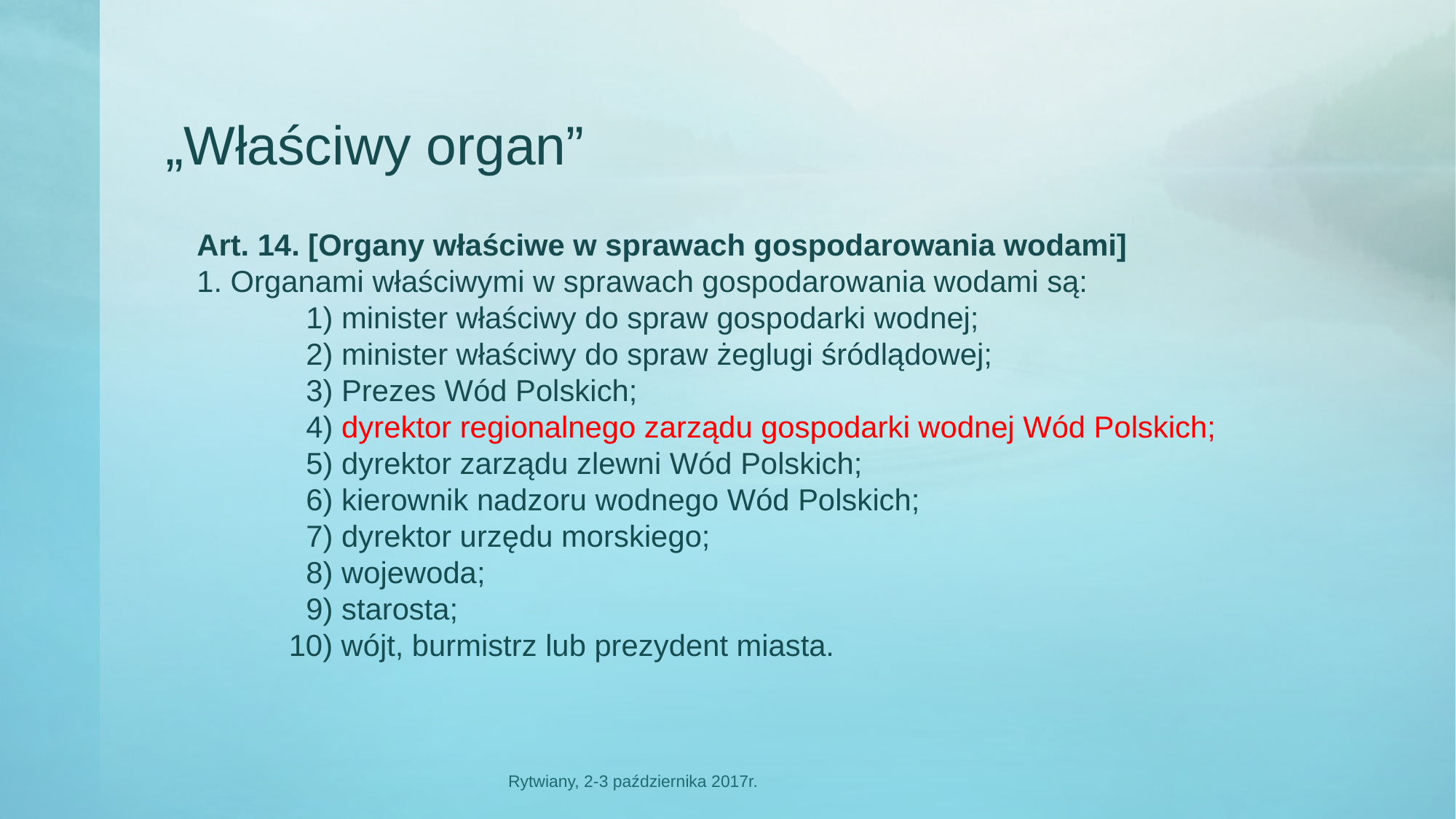

# „Właściwy organ”
Art. 14. [Organy właściwe w sprawach gospodarowania wodami]
1. Organami właściwymi w sprawach gospodarowania wodami są:
	1) minister właściwy do spraw gospodarki wodnej;
	2) minister właściwy do spraw żeglugi śródlądowej;
	3) Prezes Wód Polskich;
	4) dyrektor regionalnego zarządu gospodarki wodnej Wód Polskich;
	5) dyrektor zarządu zlewni Wód Polskich;
	6) kierownik nadzoru wodnego Wód Polskich;
	7) dyrektor urzędu morskiego;
	8) wojewoda;
	9) starosta;
           10) wójt, burmistrz lub prezydent miasta.
Rytwiany, 2-3 października 2017r.